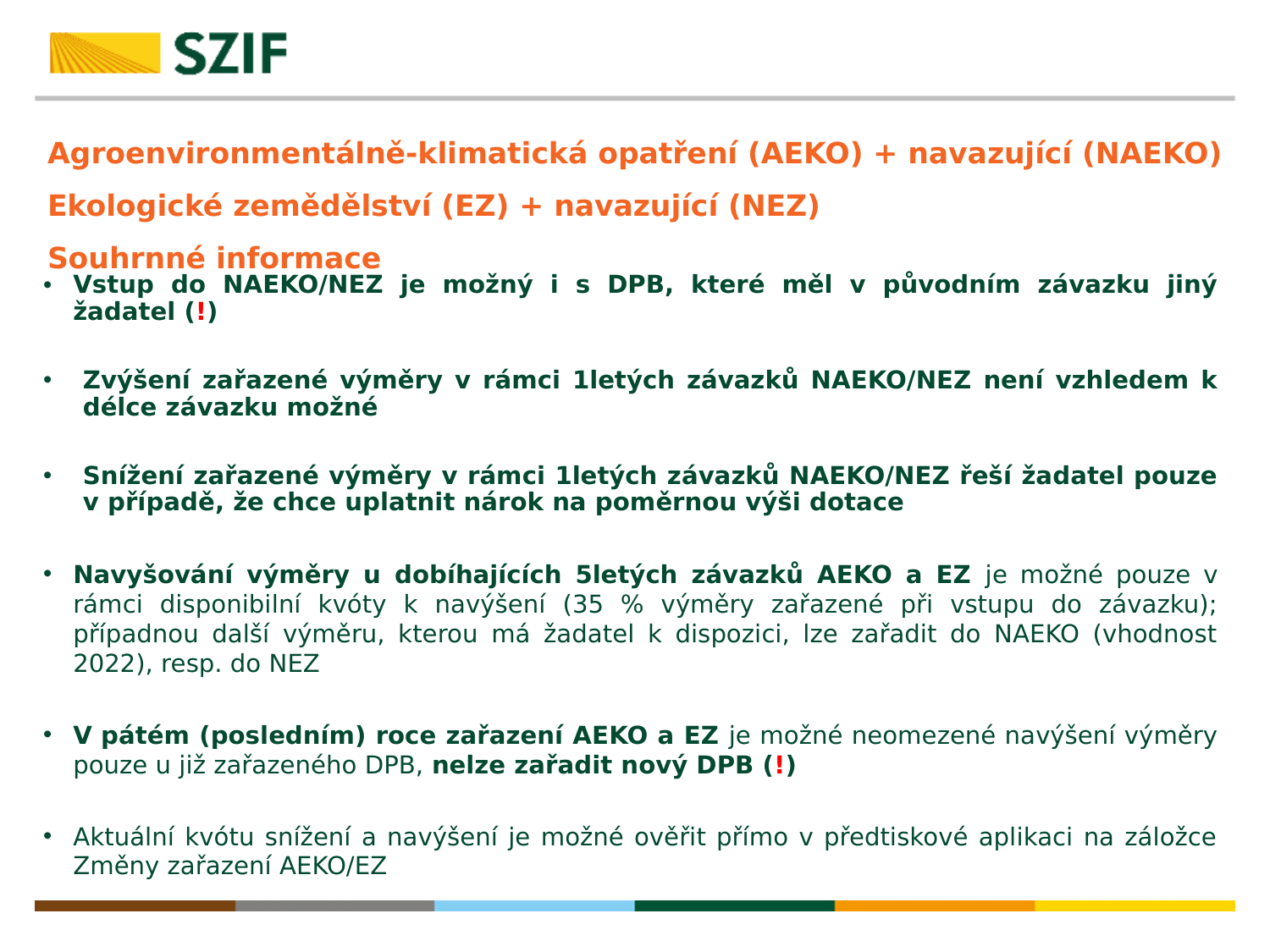

# Agroenvironmentálně-klimatická opatření (AEKO) + navazující (NAEKO) Ekologické zemědělství (EZ) + navazující (NEZ) Souhrnné informace
Vstup do NAEKO/NEZ je možný i s DPB, které měl v původním závazku jiný žadatel (!)
Zvýšení zařazené výměry v rámci 1letých závazků NAEKO/NEZ není vzhledem k délce závazku možné
Snížení zařazené výměry v rámci 1letých závazků NAEKO/NEZ řeší žadatel pouze v případě, že chce uplatnit nárok na poměrnou výši dotace
Navyšování výměry u dobíhajících 5letých závazků AEKO a EZ je možné pouze v rámci disponibilní kvóty k navýšení (35 % výměry zařazené při vstupu do závazku); případnou další výměru, kterou má žadatel k dispozici, lze zařadit do NAEKO (vhodnost 2022), resp. do NEZ
V pátém (posledním) roce zařazení AEKO a EZ je možné neomezené navýšení výměry pouze u již zařazeného DPB, nelze zařadit nový DPB (!)
Aktuální kvótu snížení a navýšení je možné ověřit přímo v předtiskové aplikaci na záložce Změny zařazení AEKO/EZ